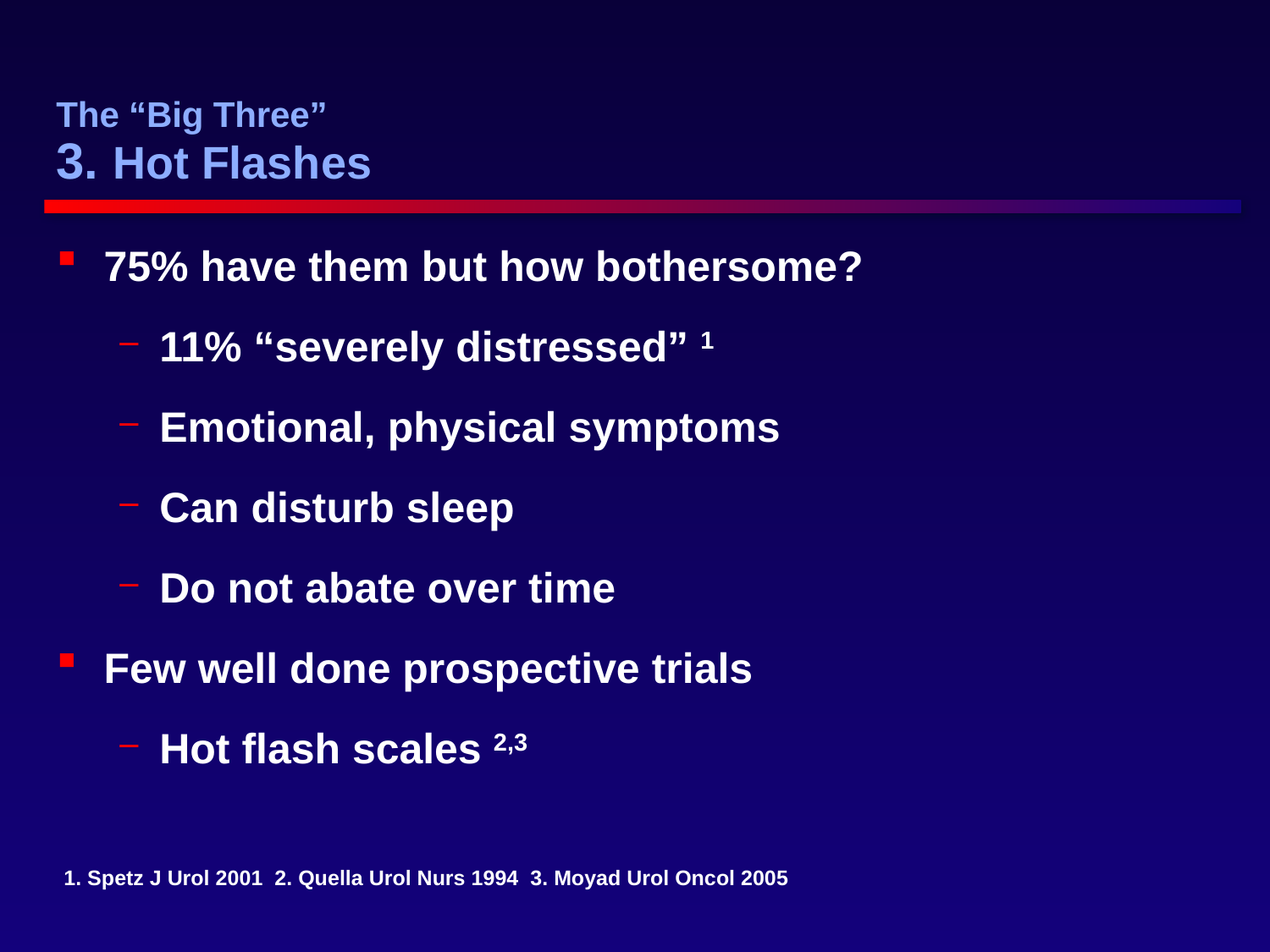

32
# The “Big Three” 3. Hot Flashes
75% have them but how bothersome?
11% “severely distressed” 1
Emotional, physical symptoms
Can disturb sleep
Do not abate over time
Few well done prospective trials
Hot flash scales 2,3
1. Spetz J Urol 2001  2. Quella Urol Nurs 1994  3. Moyad Urol Oncol 2005